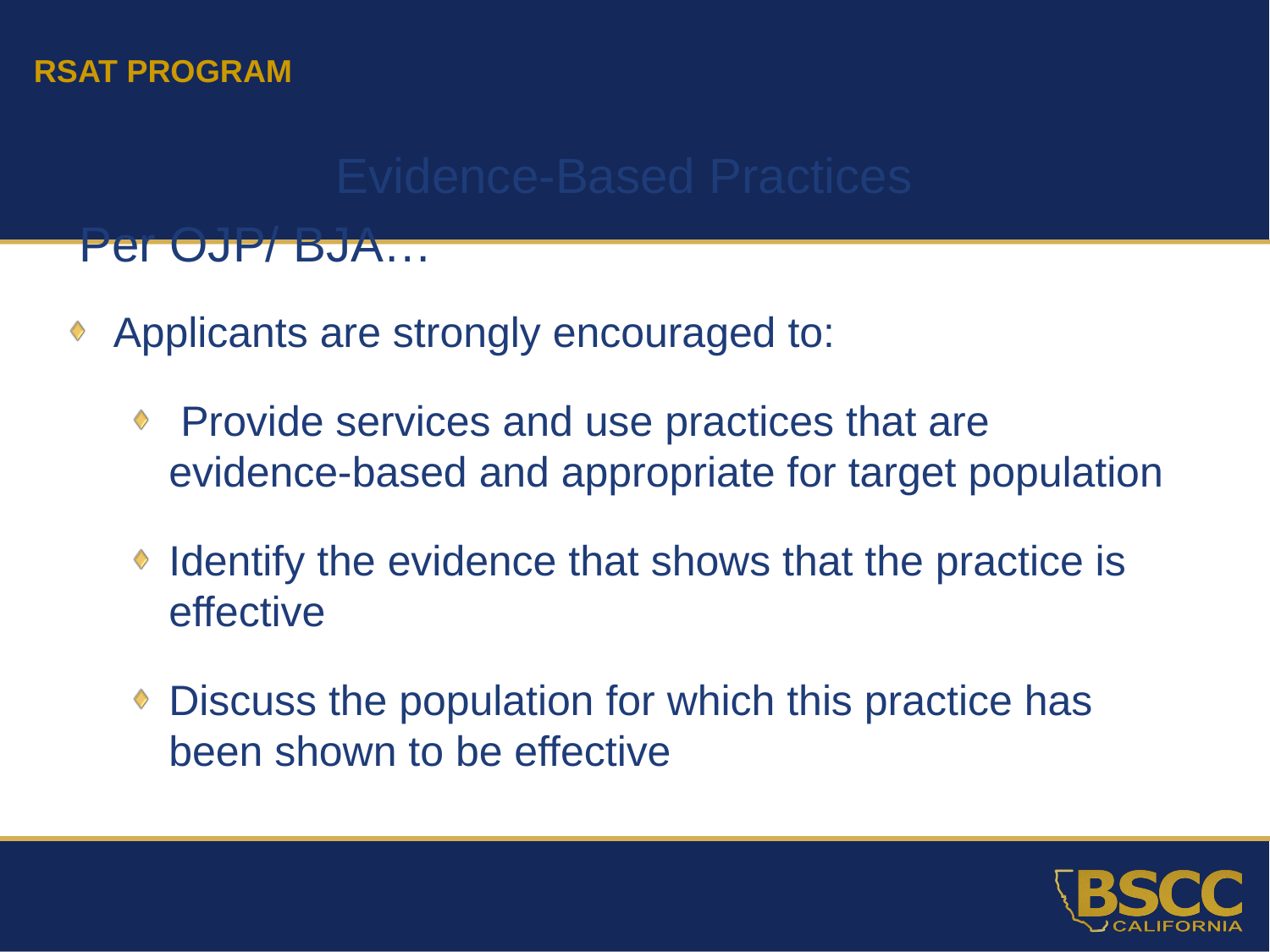

RSAT PROGRAM
Evidence-Based Practices
 Per OJP/ BJA…

Applicants are strongly encouraged to:

 Provide services and use practices that are evidence-based and appropriate for target population

Identify the evidence that shows that the practice is effective

Discuss the population for which this practice has been shown to be effective